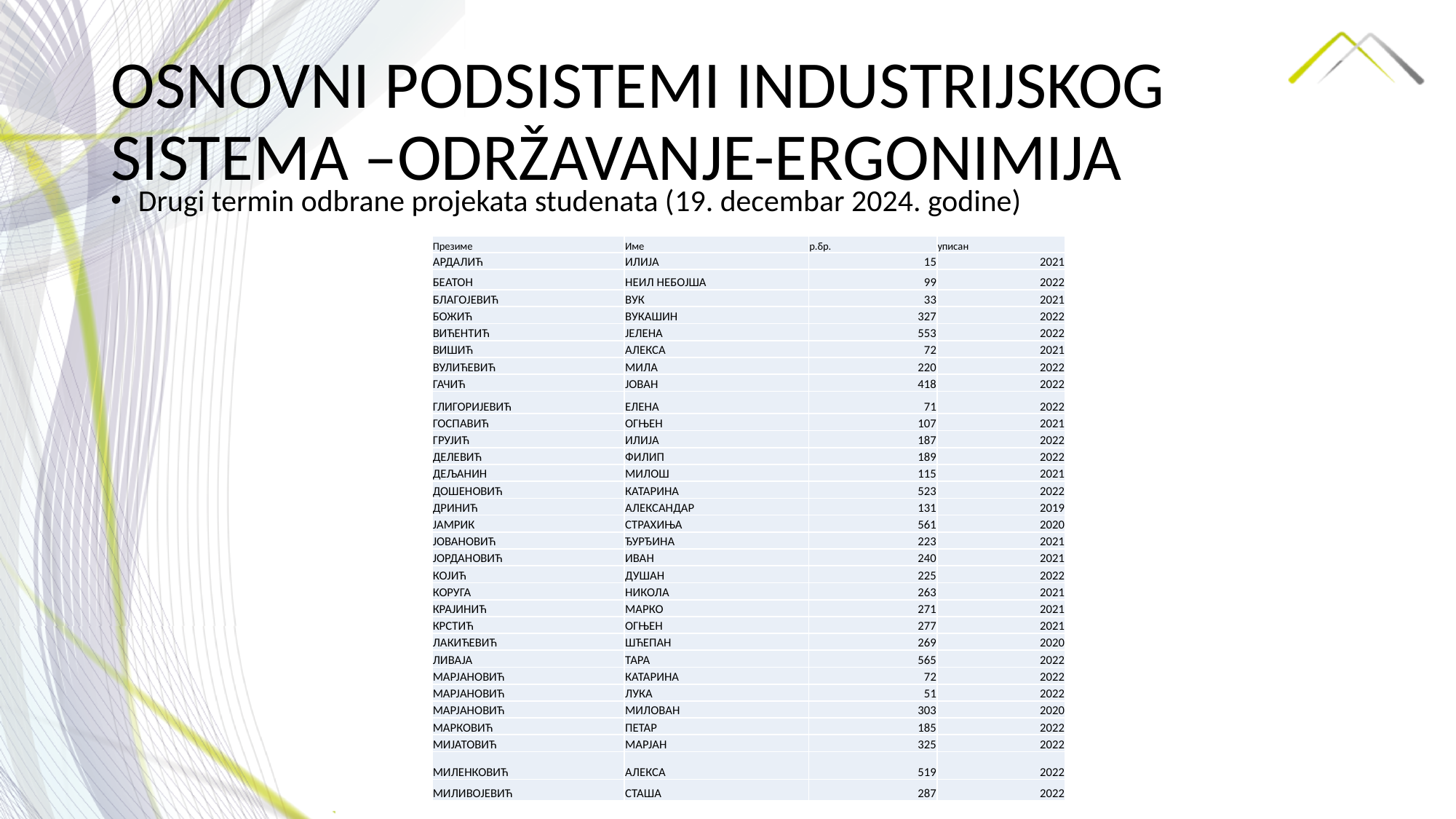

# OSNOVNI PODSISTEMI INDUSTRIJSKOG SISTEMA –ODRŽAVANJE-ERGONIMIJA
Drugi termin odbrane projekata studenata (19. decembar 2024. godine)

| Презиме | Име | р.бр. | уписан |
| --- | --- | --- | --- |
| АРДАЛИЋ | ИЛИЈА | 15 | 2021 |
| БЕАТОН | НЕИЛ НЕБОЈША | 99 | 2022 |
| БЛАГОЈЕВИЋ | ВУК | 33 | 2021 |
| БОЖИЋ | ВУКАШИН | 327 | 2022 |
| ВИЋЕНТИЋ | ЈЕЛЕНА | 553 | 2022 |
| ВИШИЋ | АЛЕКСА | 72 | 2021 |
| ВУЛИЋЕВИЋ | МИЛА | 220 | 2022 |
| ГАЧИЋ | ЈОВАН | 418 | 2022 |
| ГЛИГОРИЈЕВИЋ | ЕЛЕНА | 71 | 2022 |
| ГОСПАВИЋ | ОГЊЕН | 107 | 2021 |
| ГРУЈИЋ | ИЛИЈА | 187 | 2022 |
| ДЕЛЕВИЋ | ФИЛИП | 189 | 2022 |
| ДЕЉАНИН | МИЛОШ | 115 | 2021 |
| ДОШЕНОВИЋ | КАТАРИНА | 523 | 2022 |
| ДРИНИЋ | АЛЕКСАНДАР | 131 | 2019 |
| ЈАМРИК | СТРАХИЊА | 561 | 2020 |
| ЈОВАНОВИЋ | ЂУРЂИНА | 223 | 2021 |
| ЈОРДАНОВИЋ | ИВАН | 240 | 2021 |
| КОЈИЋ | ДУШАН | 225 | 2022 |
| КОРУГА | НИКОЛА | 263 | 2021 |
| КРАЈИНИЋ | МАРКО | 271 | 2021 |
| КРСТИЋ | ОГЊЕН | 277 | 2021 |
| ЛАКИЋЕВИЋ | ШЋЕПАН | 269 | 2020 |
| ЛИВАЈА | ТАРА | 565 | 2022 |
| МАРЈАНОВИЋ | КАТАРИНА | 72 | 2022 |
| МАРЈАНОВИЋ | ЛУКА | 51 | 2022 |
| МАРЈАНОВИЋ | МИЛОВАН | 303 | 2020 |
| МАРКОВИЋ | ПЕТАР | 185 | 2022 |
| МИЈАТОВИЋ | МАРЈАН | 325 | 2022 |
| МИЛЕНКОВИЋ | АЛЕКСА | 519 | 2022 |
| МИЛИВОЈЕВИЋ | СТАША | 287 | 2022 |